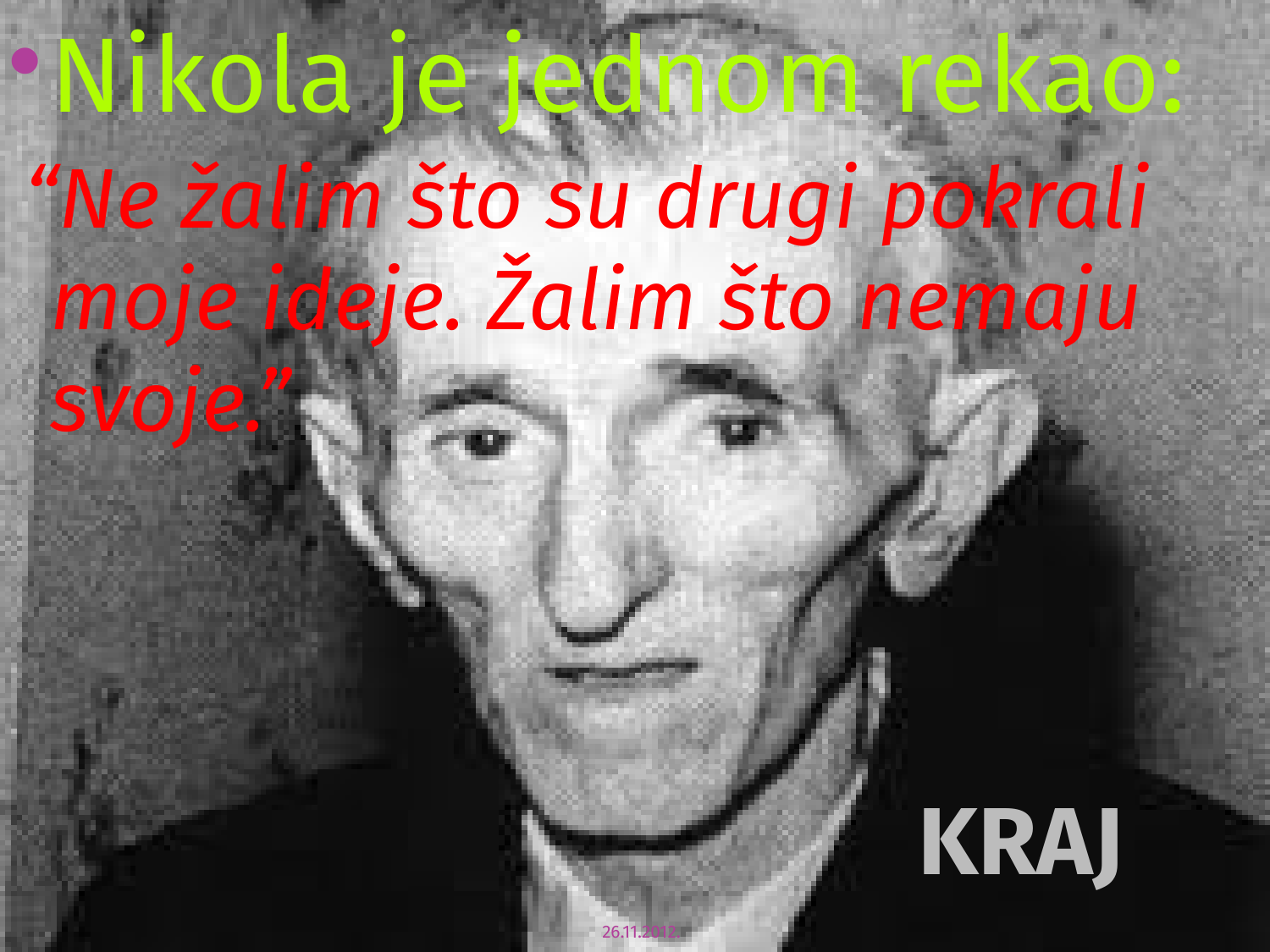

Nikola je jednom rekao:
 “Ne žalim što su drugi pokrali moje ideje. Žalim što nemaju svoje.”
KRAJ
8
Teslin dan 2012.
26.11.2012.